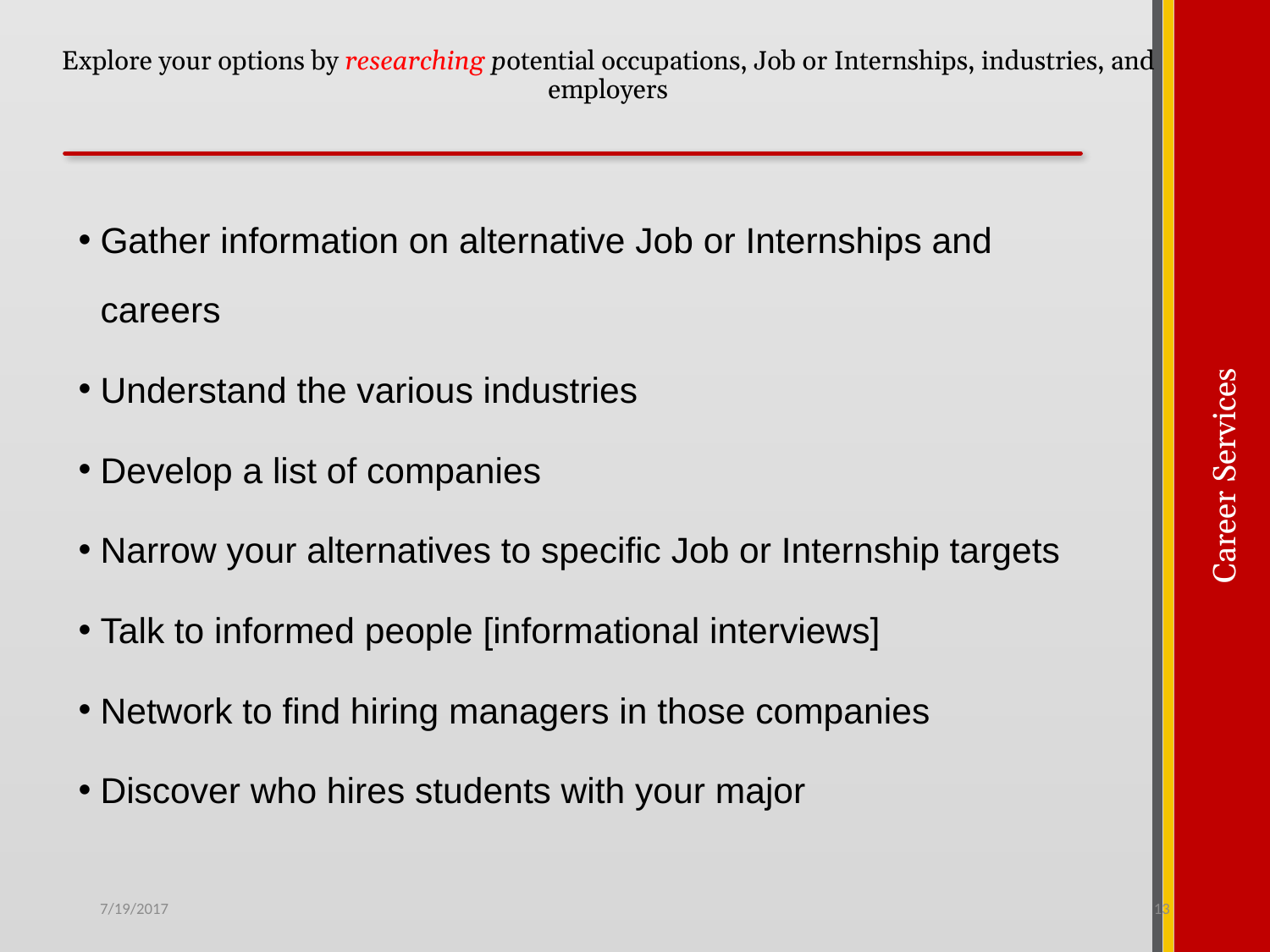

# Explore your options by researching potential occupations, Job or Internships, industries, and employers
Gather information on alternative Job or Internships and careers
Understand the various industries
Develop a list of companies
Narrow your alternatives to specific Job or Internship targets
Talk to informed people [informational interviews]
Network to find hiring managers in those companies
Discover who hires students with your major

7/19/2017

13